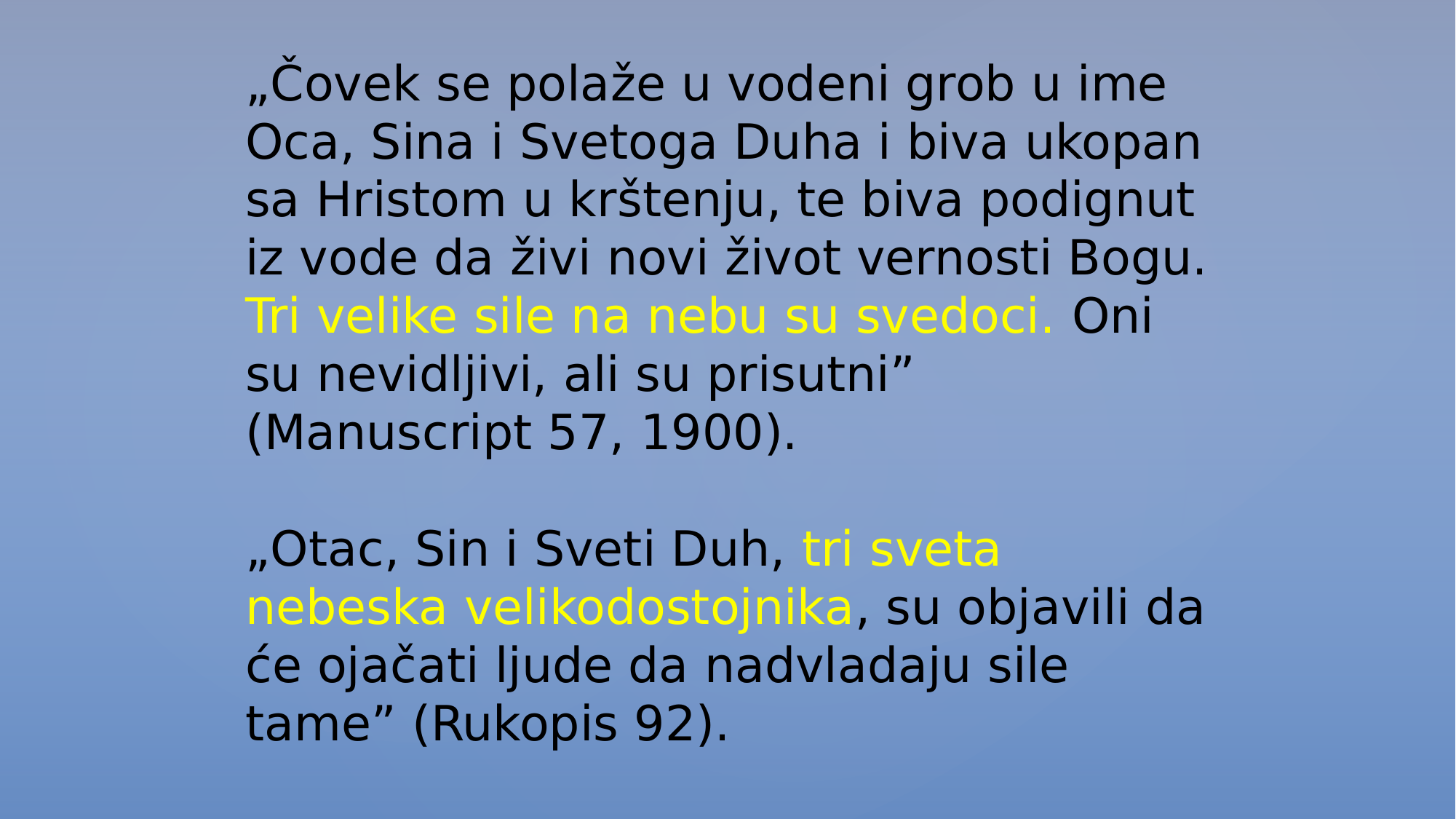

„Čovek se polaže u vodeni grob u ime Oca, Sina i Svetoga Duha i biva ukopan sa Hristom u krštenju, te biva podignut iz vode da živi novi život vernosti Bogu. Tri velike sile na nebu su svedoci. Oni su nevidljivi, ali su prisutni” (Manuscript 57, 1900).

„Otac, Sin i Sveti Duh, tri sveta nebeska velikodostojnika, su objavili da će ojačati ljude da nadvladaju sile tame” (Rukopis 92).